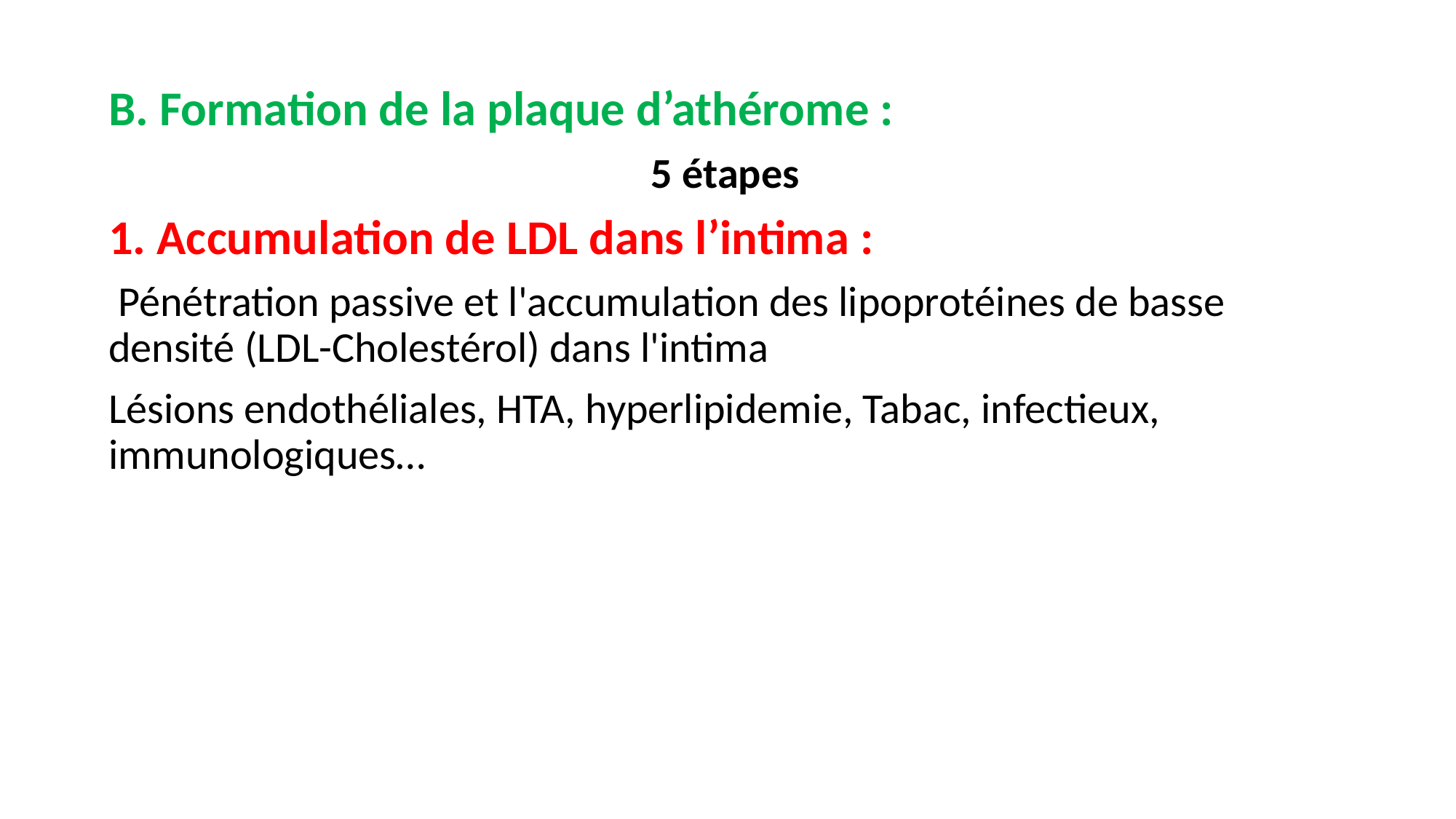

B. Formation de la plaque d’athérome :
5 étapes
1. Accumulation de LDL dans l’intima :
 Pénétration passive et l'accumulation des lipoprotéines de basse densité (LDL-Cholestérol) dans l'intima
Lésions endothéliales, HTA, hyperlipidemie, Tabac, infectieux, immunologiques…